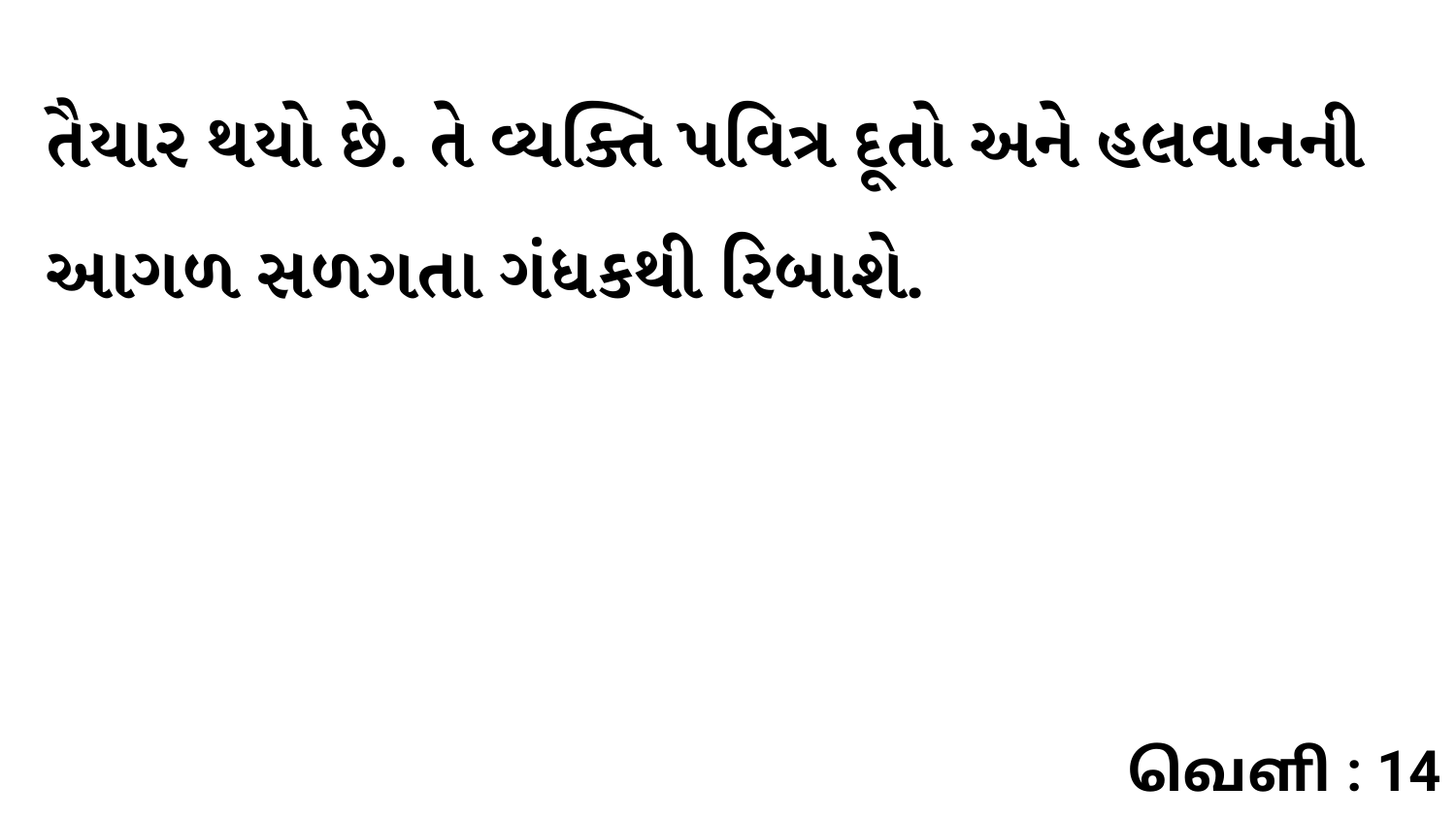

તૈયાર થયો છે. તે વ્યક્તિ પવિત્ર દૂતો અને હલવાનની આગળ સળગતા ગંધકથી રિબાશે.
வெளி : 14